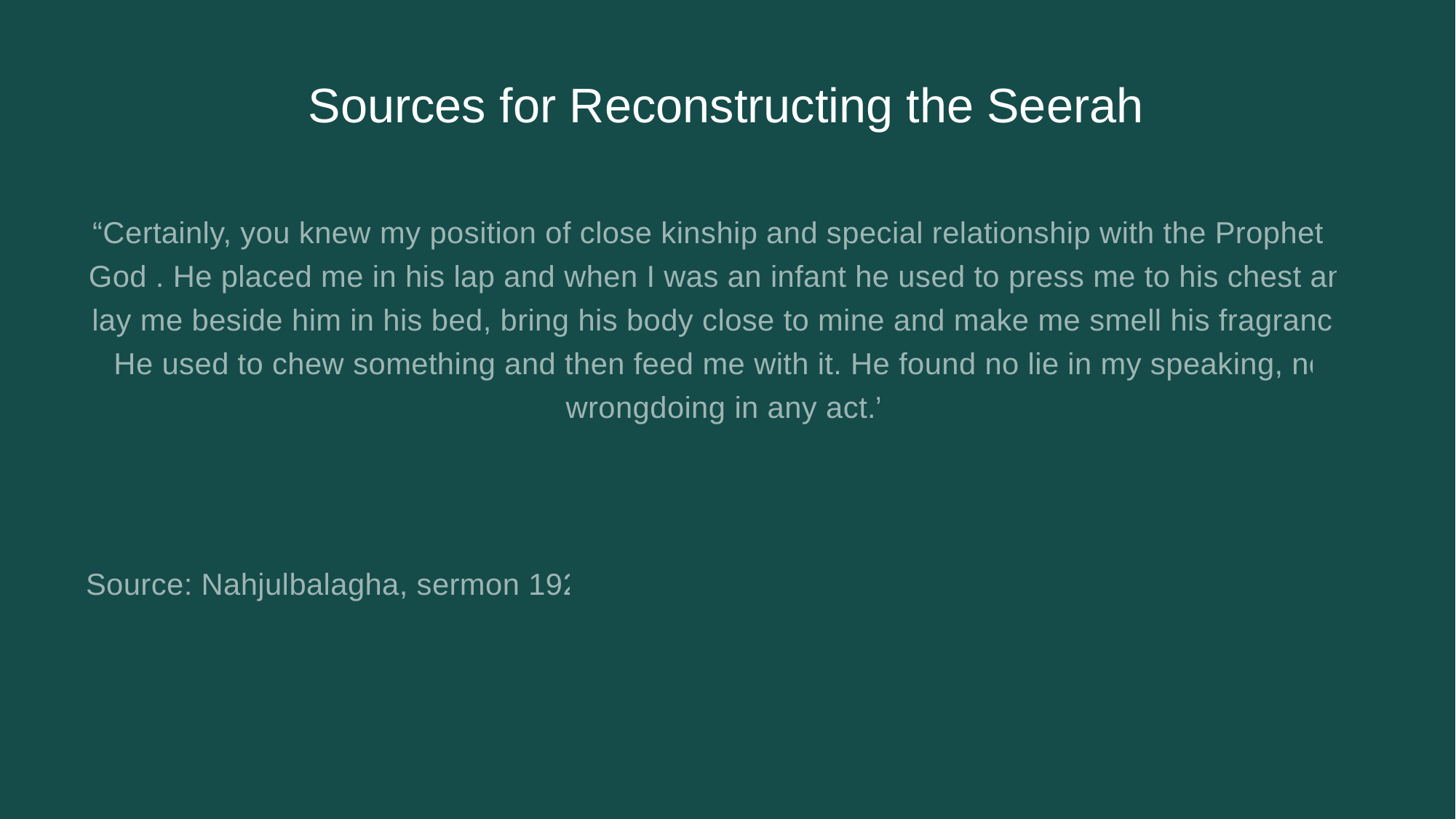

# Sources for Reconstructing the Seerah

“Certainly, you knew my position of close kinship and special relationship with the Prophet of God . He placed me in his lap and when I was an infant he used to press me to his chest and lay me beside him in his bed, bring his body close to mine and make me smell his fragrance. He used to chew something and then feed me with it. He found no lie in my speaking, nor wrongdoing in any act.”

Source: Nahjulbalagha, sermon 192